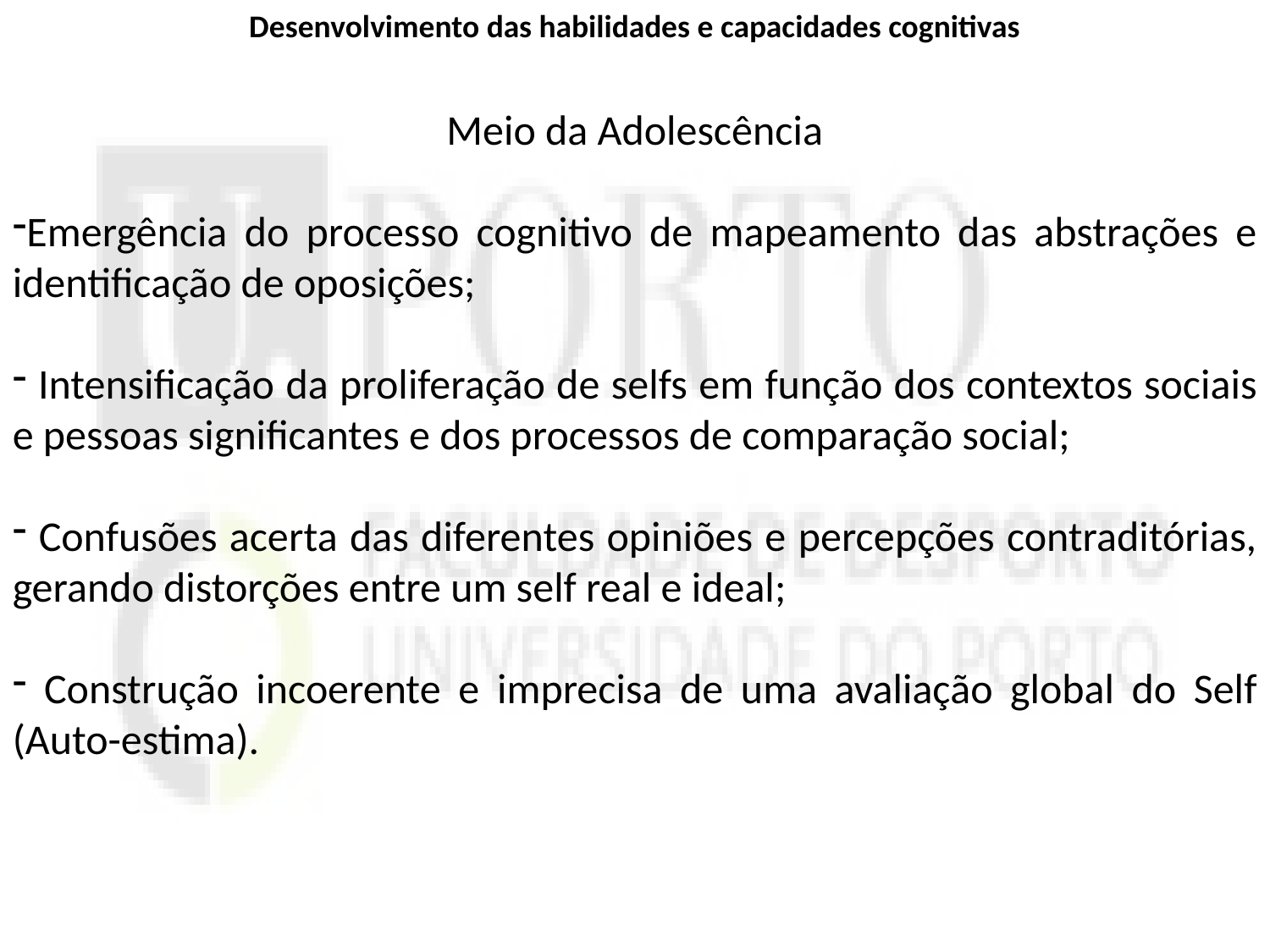

Desenvolvimento das habilidades e capacidades cognitivas
Meio da Adolescência

Emergência do processo cognitivo de mapeamento das abstrações e identificação de oposições;

 Intensificação da proliferação de selfs em função dos contextos sociais e pessoas significantes e dos processos de comparação social;

 Confusões acerta das diferentes opiniões e percepções contraditórias, gerando distorções entre um self real e ideal;

 Construção incoerente e imprecisa de uma avaliação global do Self (Auto-estima).